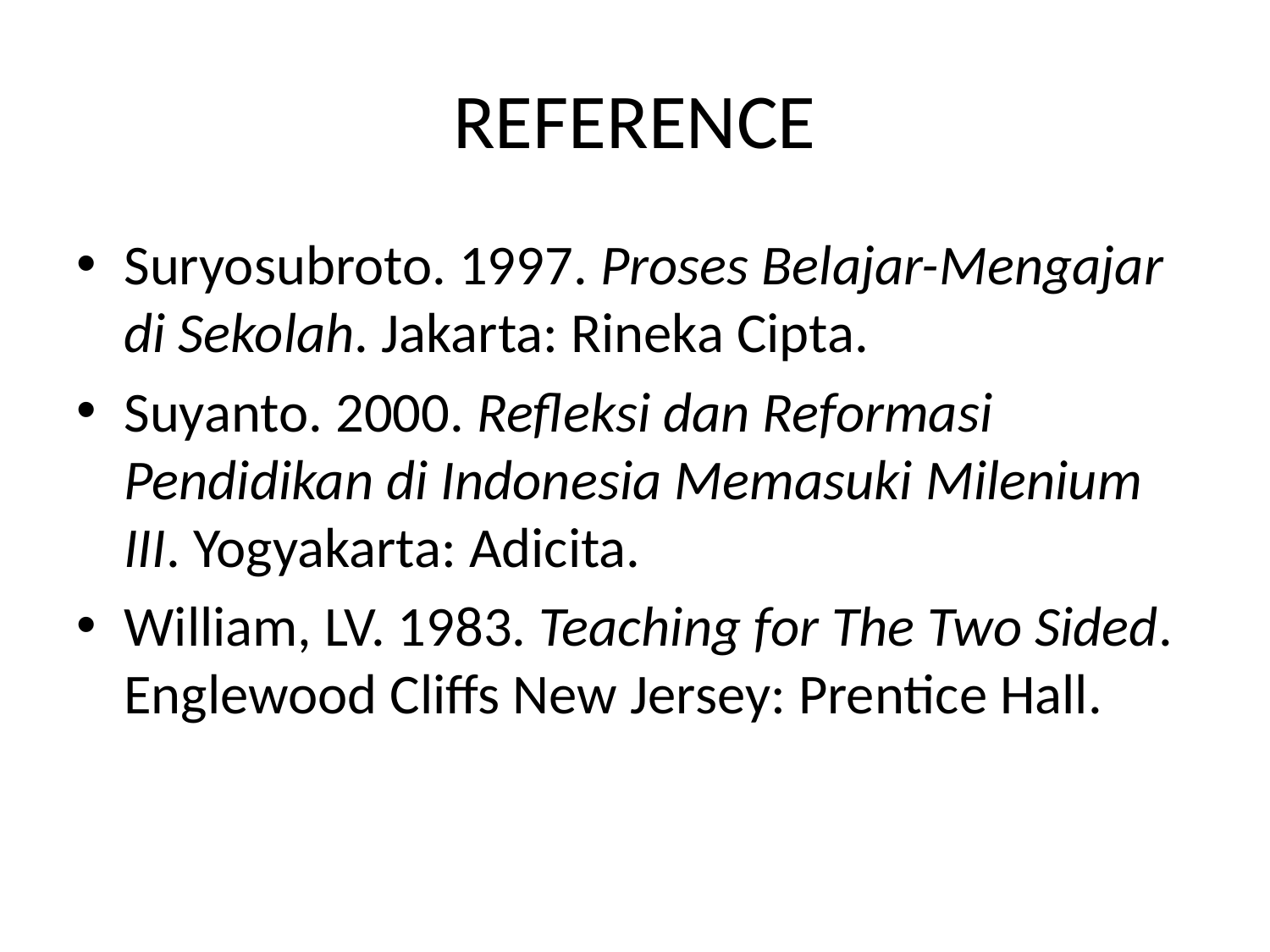

# REFERENCE
Suryosubroto. 1997. Proses Belajar-Mengajar di Sekolah. Jakarta: Rineka Cipta.
Suyanto. 2000. Refleksi dan Reformasi Pendidikan di Indonesia Memasuki Milenium III. Yogyakarta: Adicita.
William, LV. 1983. Teaching for The Two Sided. Englewood Cliffs New Jersey: Prentice Hall.